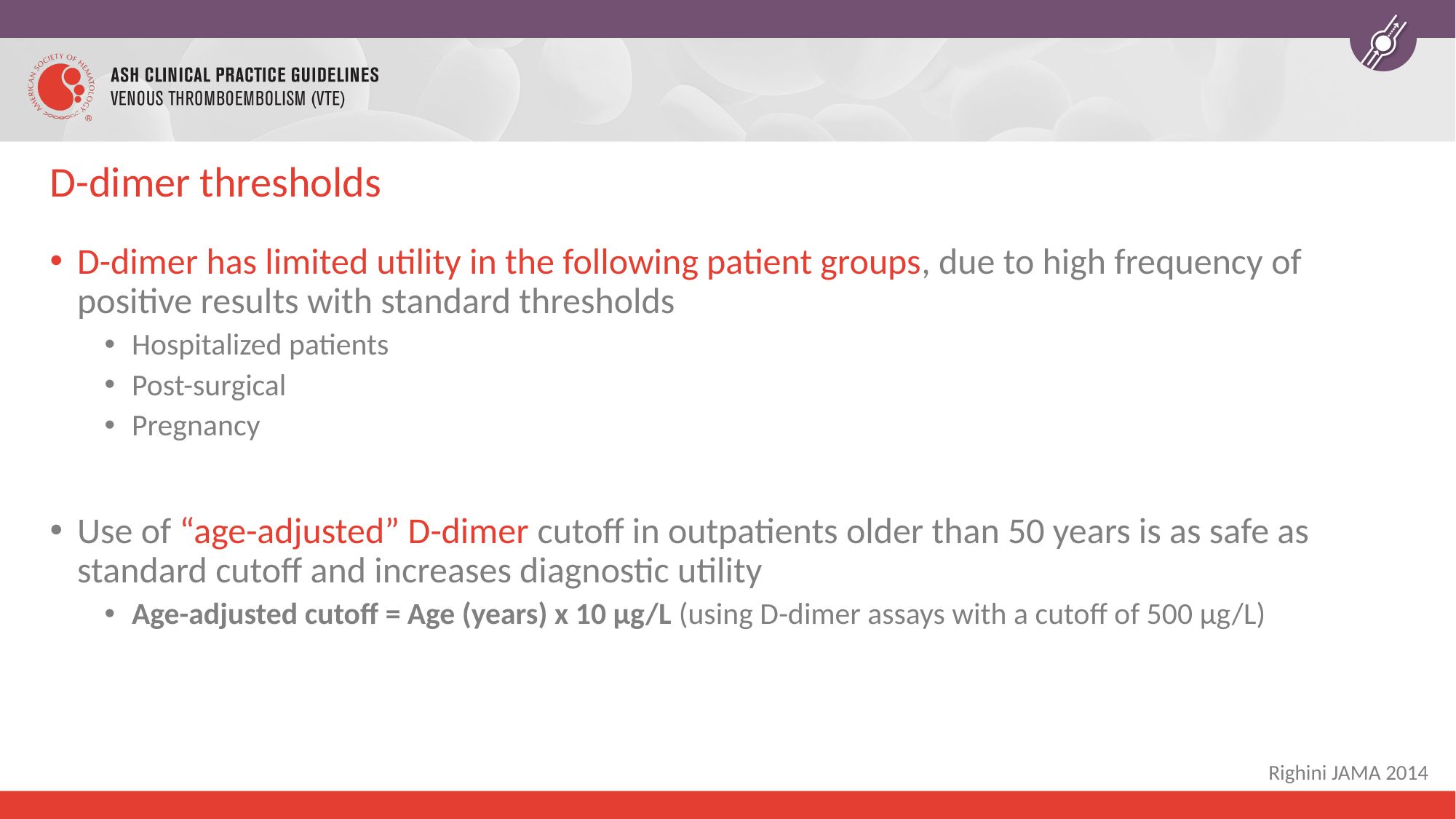

# D-dimer thresholds
D-dimer has limited utility in the following patient groups, due to high frequency of positive results with standard thresholds
Hospitalized patients
Post-surgical
Pregnancy

Use of “age-adjusted” D-dimer cutoff in outpatients older than 50 years is as safe as standard cutoff and increases diagnostic utility
Age-adjusted cutoff = Age (years) x 10 µg/L (using D-dimer assays with a cutoff of 500 µg/L)
Righini JAMA 2014